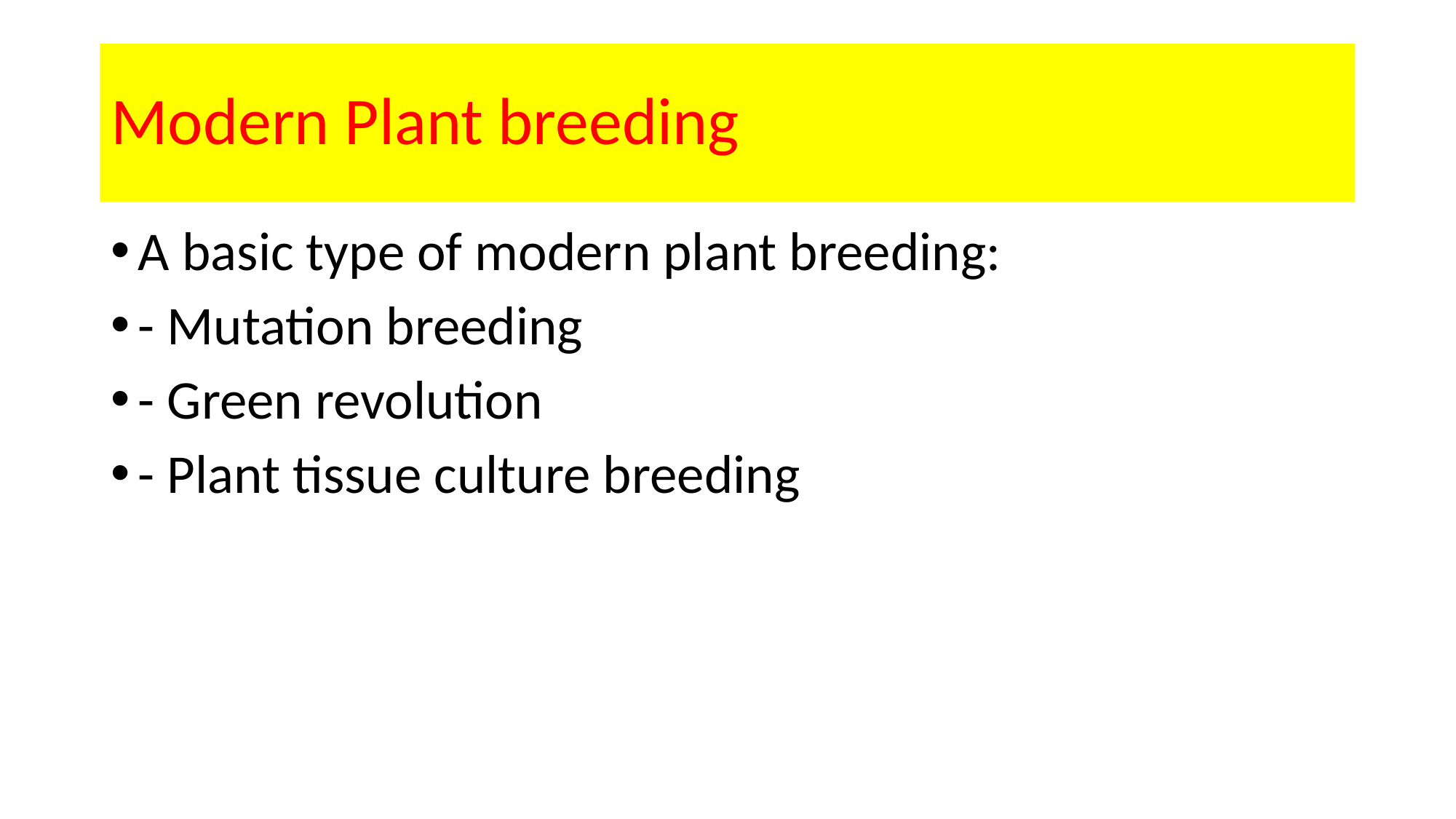

# Modern Plant breeding
A basic type of modern plant breeding:
- Mutation breeding
- Green revolution
- Plant tissue culture breeding